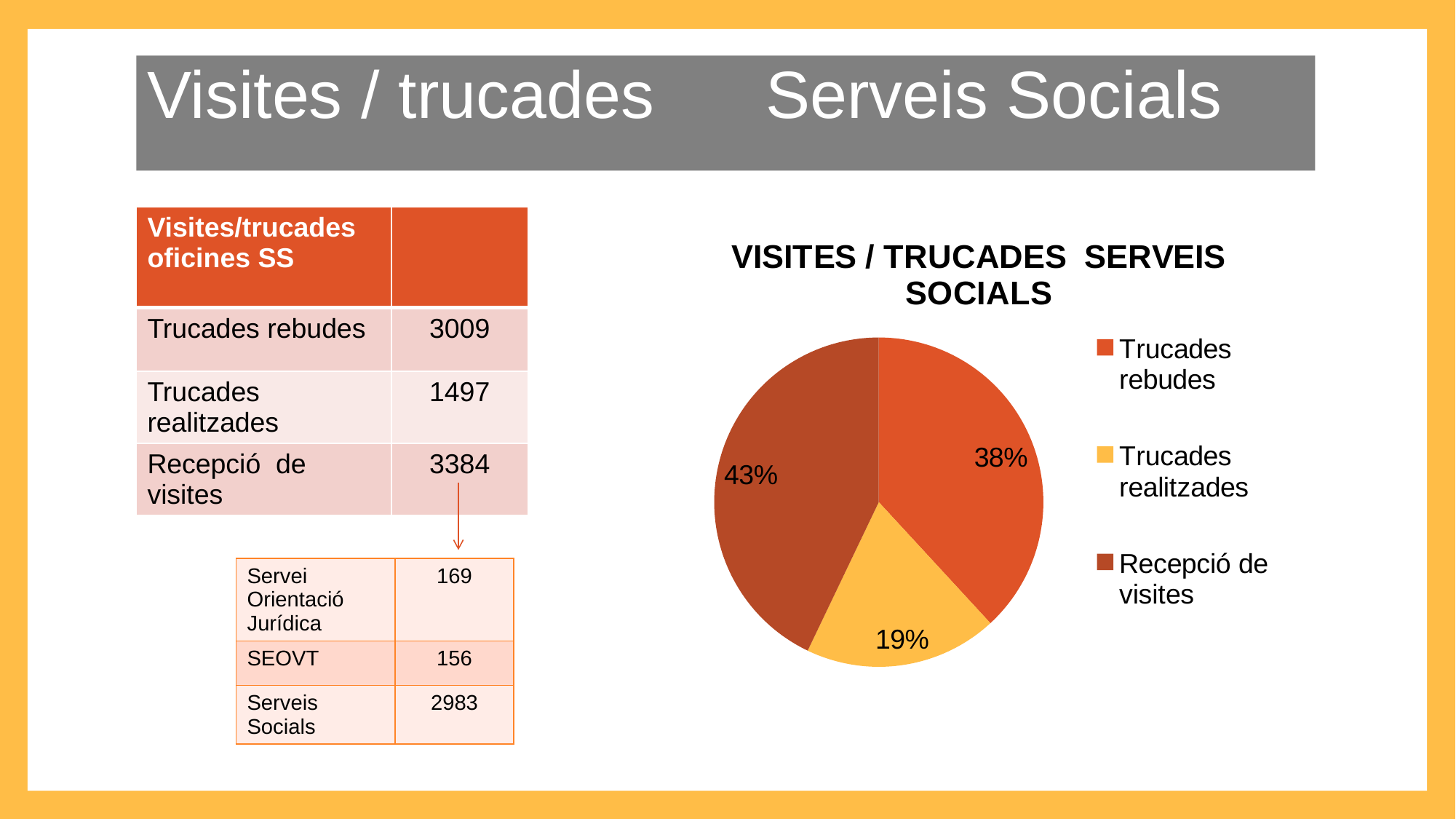

Visites / trucades      Serveis Socials
| Visites/trucades oficines SS |  |
| --- | --- |
| Trucades rebudes | 3009 |
| Trucades realitzades | 1497 |
| Recepció de visites | 3384 |

### Chart: VISITES / TRUCADES  SERVEIS SOCIALS

| Category | Ventas |
|---|---|
| Trucades rebudes | 3009.0 |
| Trucades realitzades | 1497.0 |
| Recepció de visites | 3384.0 |
| Servei Orientació Jurídica | 169 |
| --- | --- |
| SEOVT | 156 |
| Serveis Socials | 2983 |